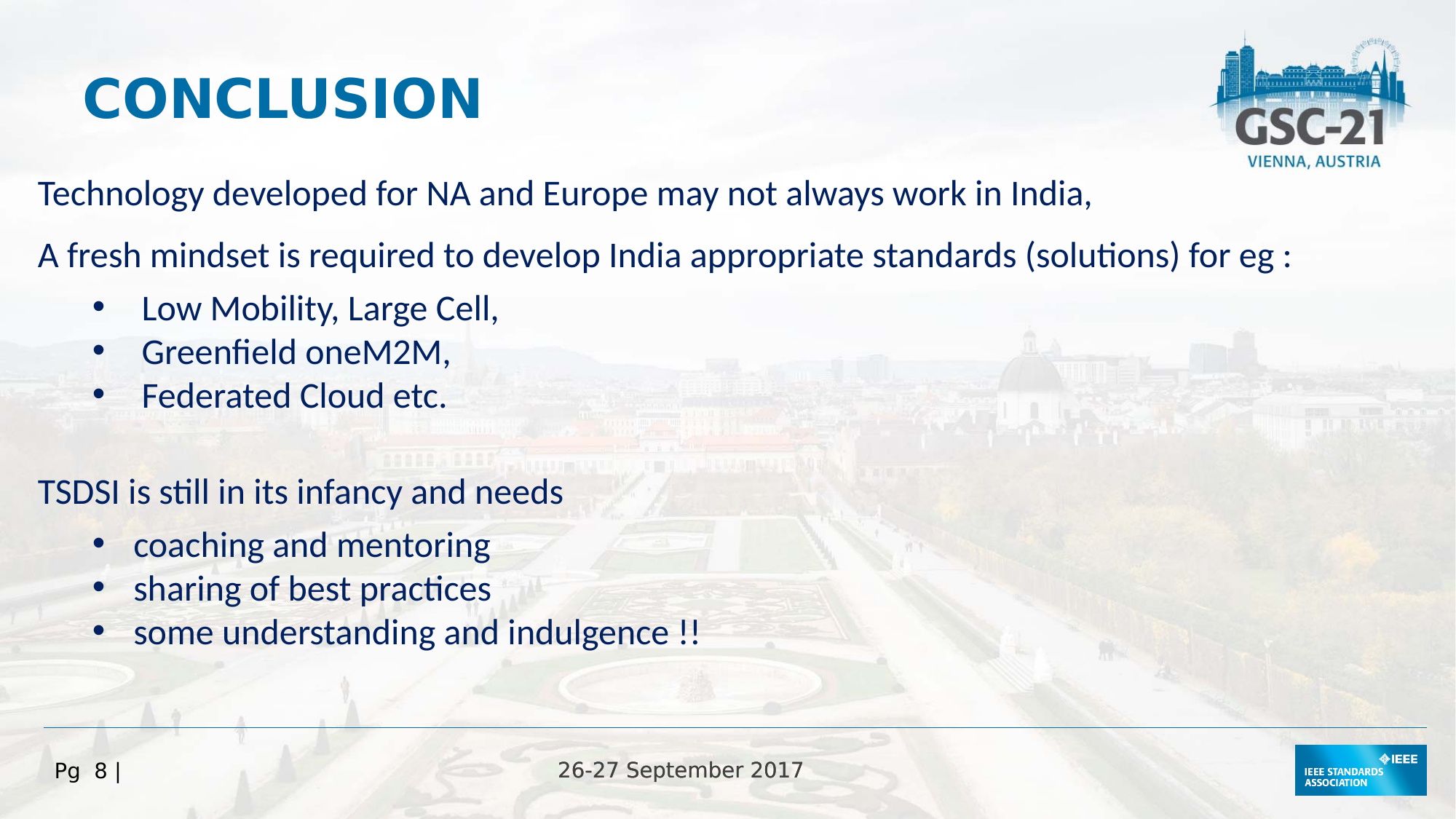

CONCLUSION
Technology developed for NA and Europe may not always work in India,
A fresh mindset is required to develop India appropriate standards (solutions) for eg :
 Low Mobility, Large Cell,
 Greenfield oneM2M,
 Federated Cloud etc.

TSDSI is still in its infancy and needs
coaching and mentoring
sharing of best practices
some understanding and indulgence !!
Pg  8 |